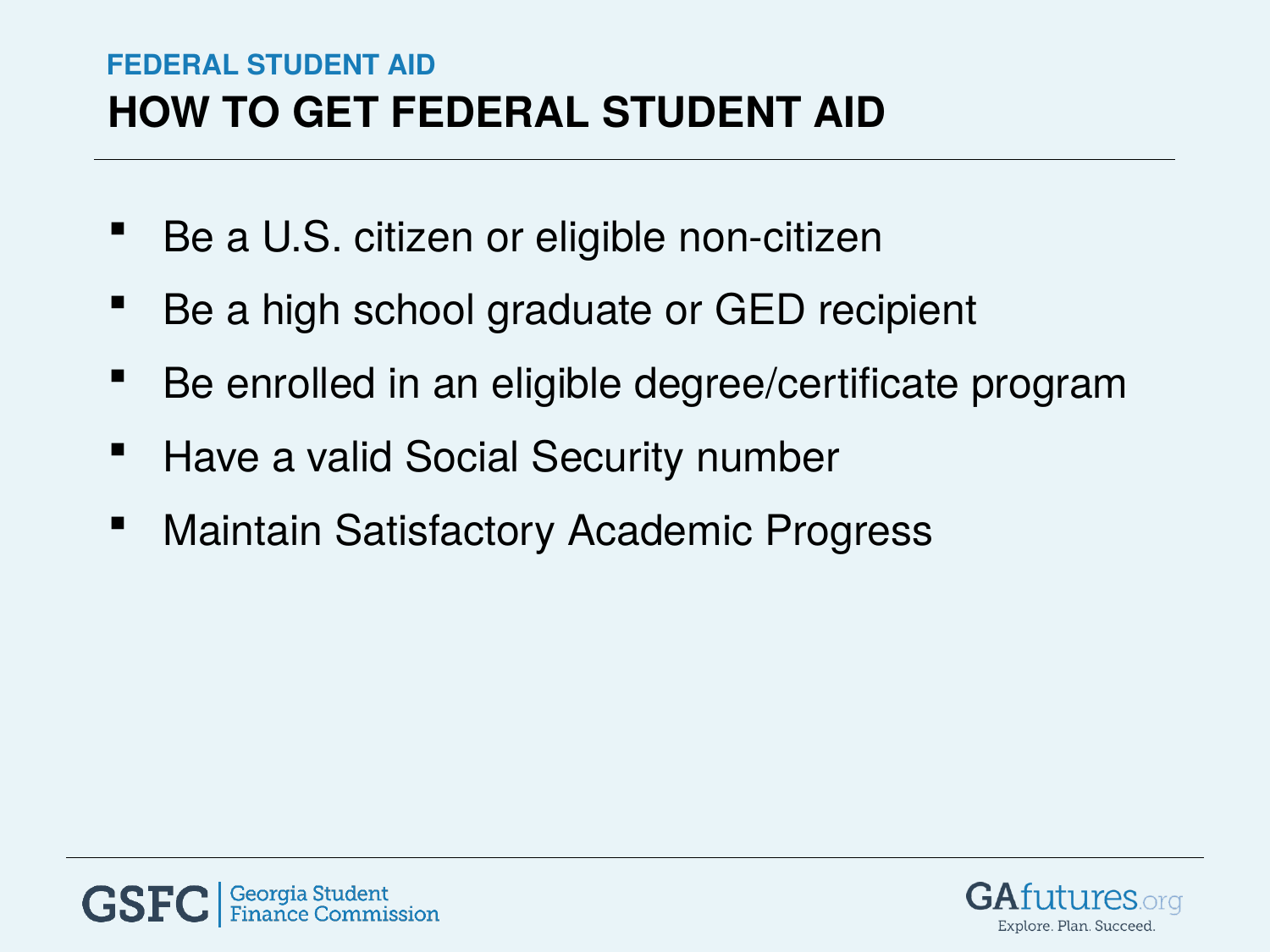

Federal student aid
How to Get Federal Student Aid
Be a U.S. citizen or eligible non-citizen
Be a high school graduate or GED recipient
Be enrolled in an eligible degree/certificate program
Have a valid Social Security number
Maintain Satisfactory Academic Progress